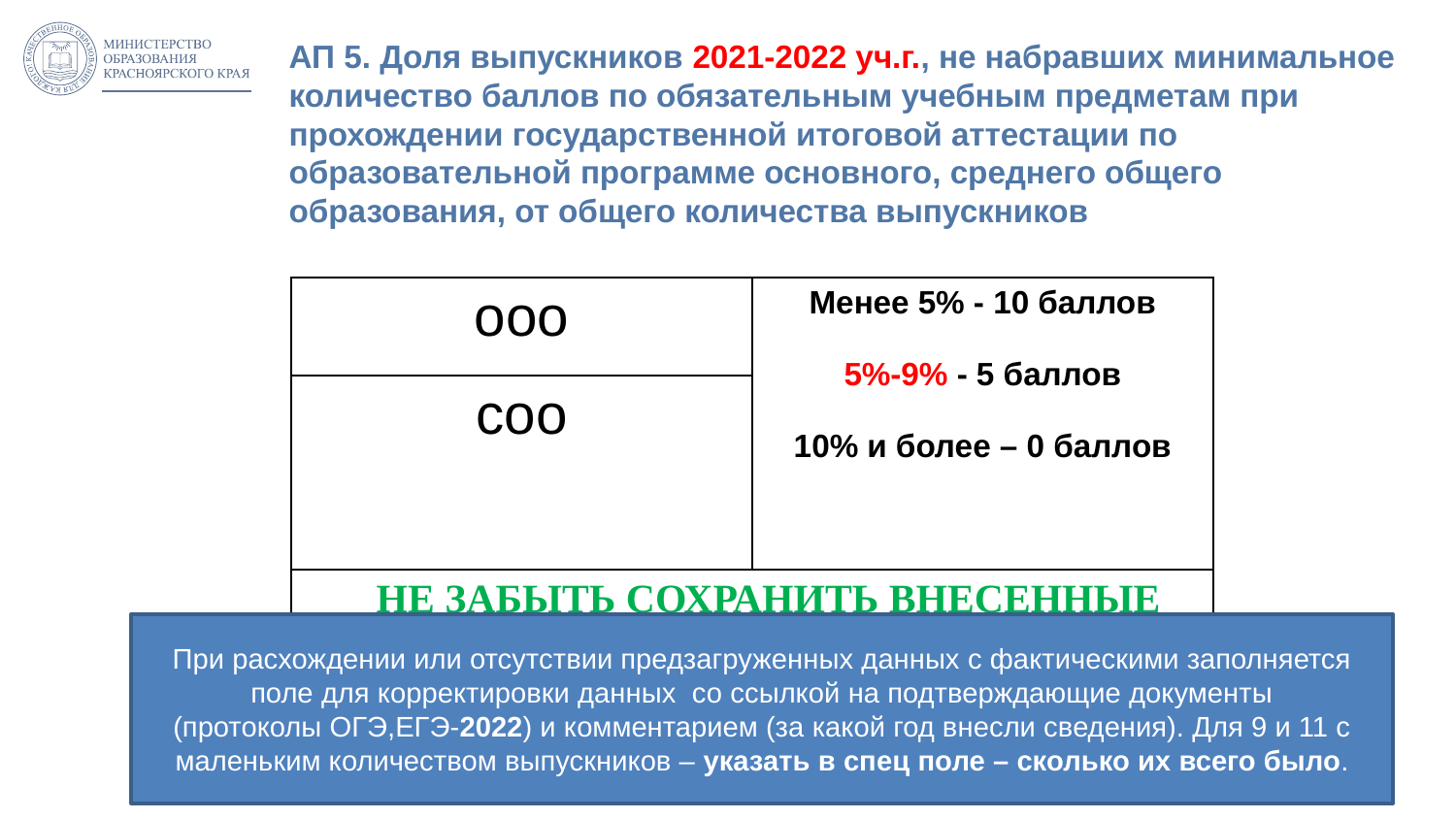

# АП 5. Доля выпускников 2021-2022 уч.г., не набравших минимальное количество баллов по обязательным учебным предметам при прохождении государственной итоговой аттестации по образовательной программе основного, среднего общего образования, от общего количества выпускников
| ооо | Менее 5% - 10 баллов 5%-9% - 5 баллов 10% и более – 0 баллов |
| --- | --- |
| соо |  |
| НЕ ЗАБЫТЬ СОХРАНИТЬ ВНЕСЕННЫЕ ДАНЫЕ!!! ДАЛЕЕ… |  |
При расхождении или отсутствии предзагруженных данных с фактическими заполняется поле для корректировки данных  со ссылкой на подтверждающие документы
(протоколы ОГЭ,ЕГЭ-2022) и комментарием (за какой год внесли сведения). Для 9 и 11 с маленьким количеством выпускников – указать в спец поле – сколько их всего было.
25